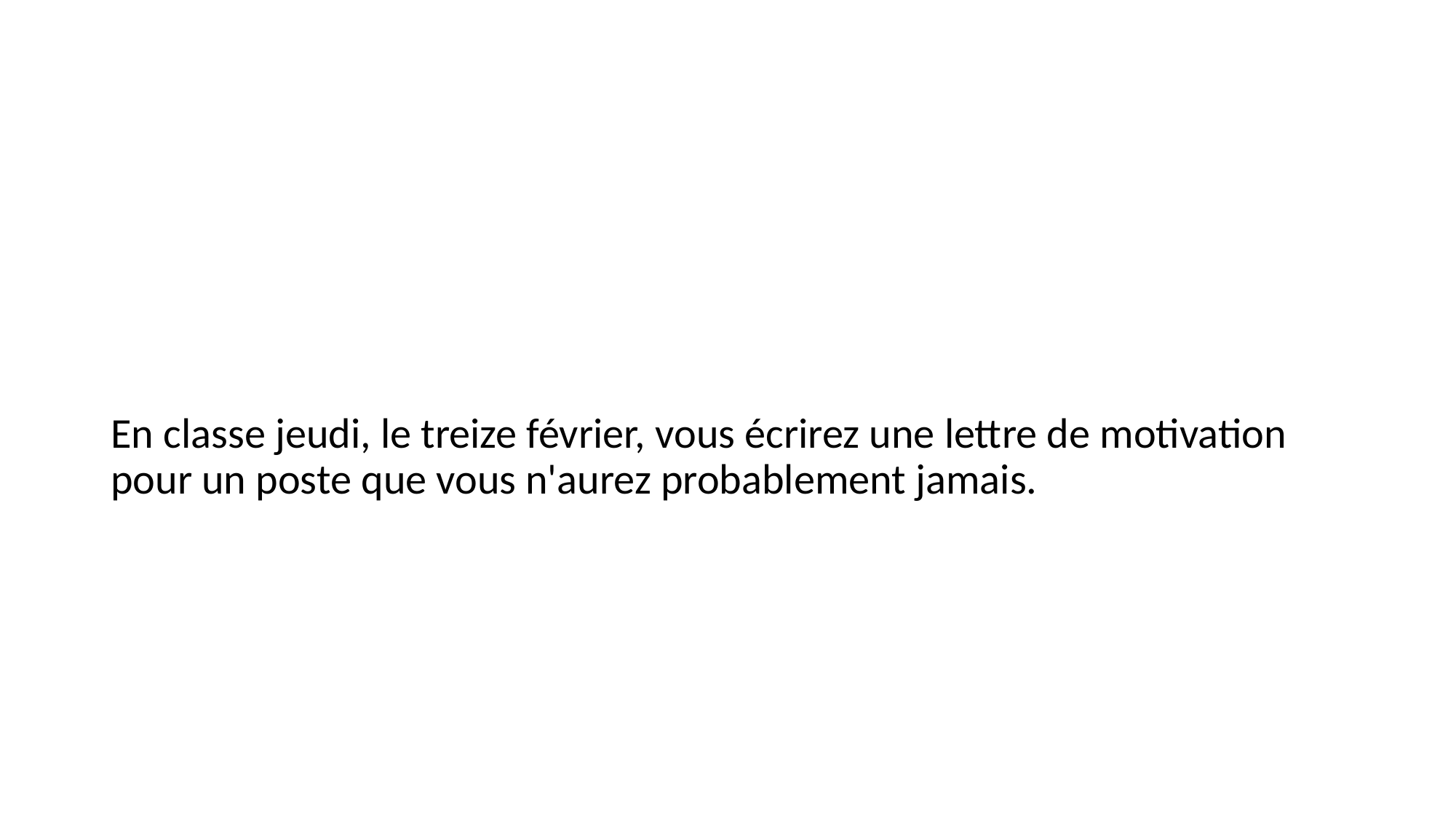

#

En classe jeudi, le treize février, vous écrirez une lettre de motivation pour un poste que vous n'aurez probablement jamais.